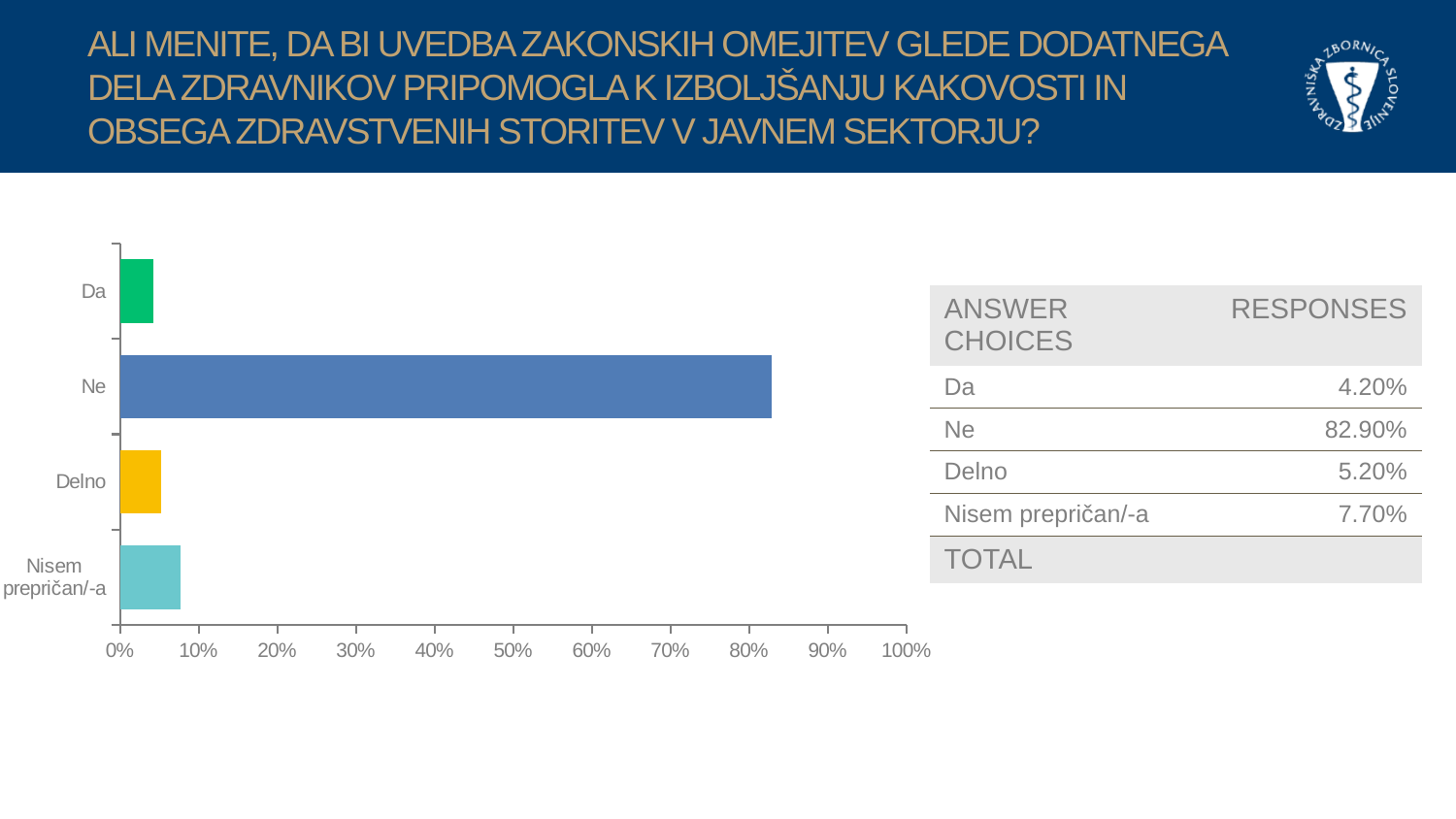

# Ali menite, da bi uvedba zakonskih omejitev glede dodatnega dela zdravnikov pripomogla k izboljšanju kakovosti in obsega zdravstvenih storitev v javnem sektorju?

### Chart

| Category |   |
|---|---|
| Da | 0.042 |
| Ne | 0.829 |
| Delno | 0.052 |
| Nisem prepričan/-a | 0.077 |
| ANSWER CHOICES | RESPONSES |
| --- | --- |
| Da | 4.20% |
| Ne | 82.90% |
| Delno | 5.20% |
| Nisem prepričan/-a | 7.70% |
| TOTAL |  |